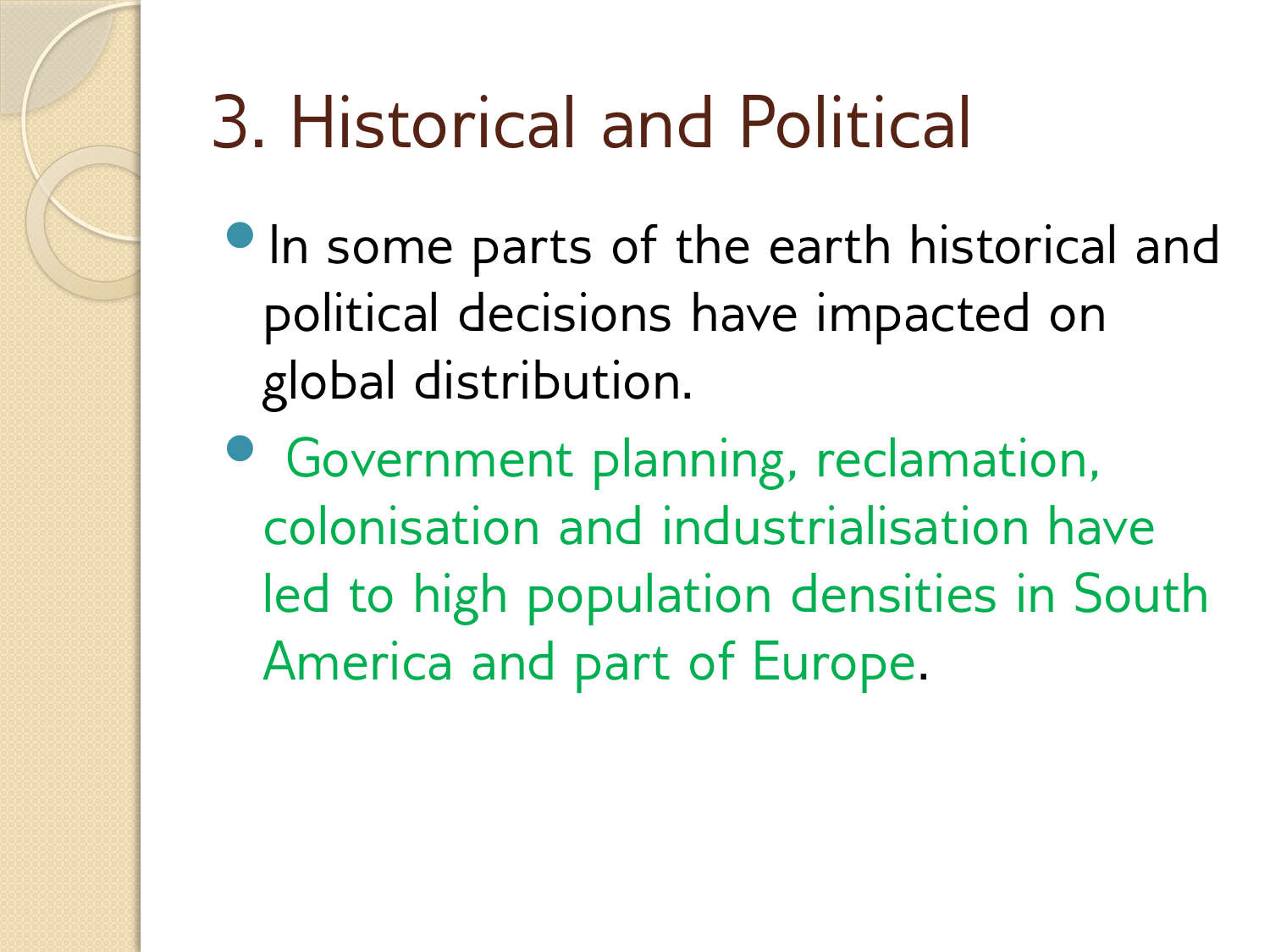

# 3. Historical and Political
In some parts of the earth historical and political decisions have impacted on global distribution.
 Government planning, reclamation, colonisation and industrialisation have led to high population densities in South America and part of Europe.